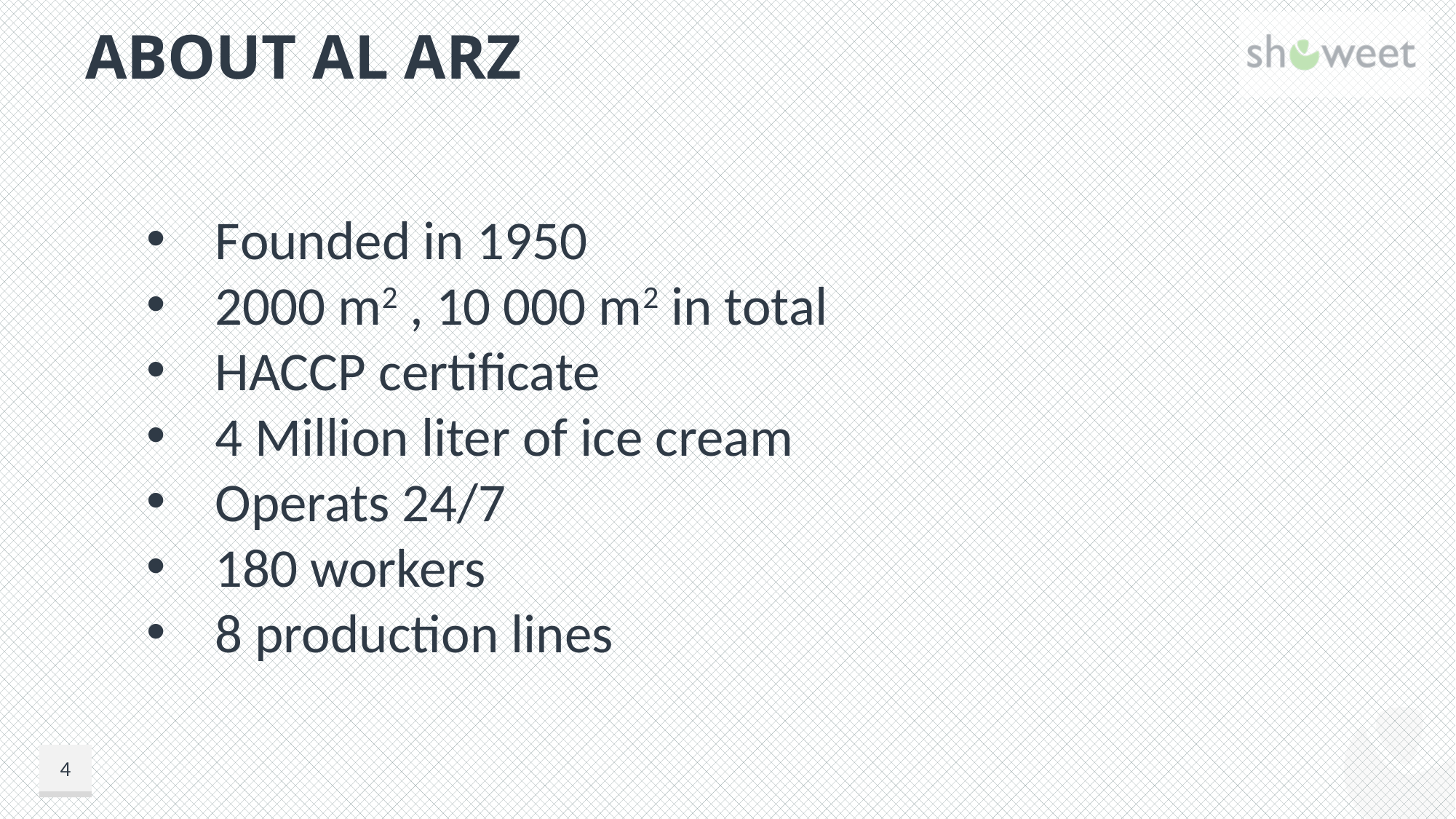

# About AL ARZ

Founded in 1950
2000 m2 , 10 000 m2 in total
HACCP certificate
4 Million liter of ice cream
Operats 24/7
180 workers
8 production lines
4